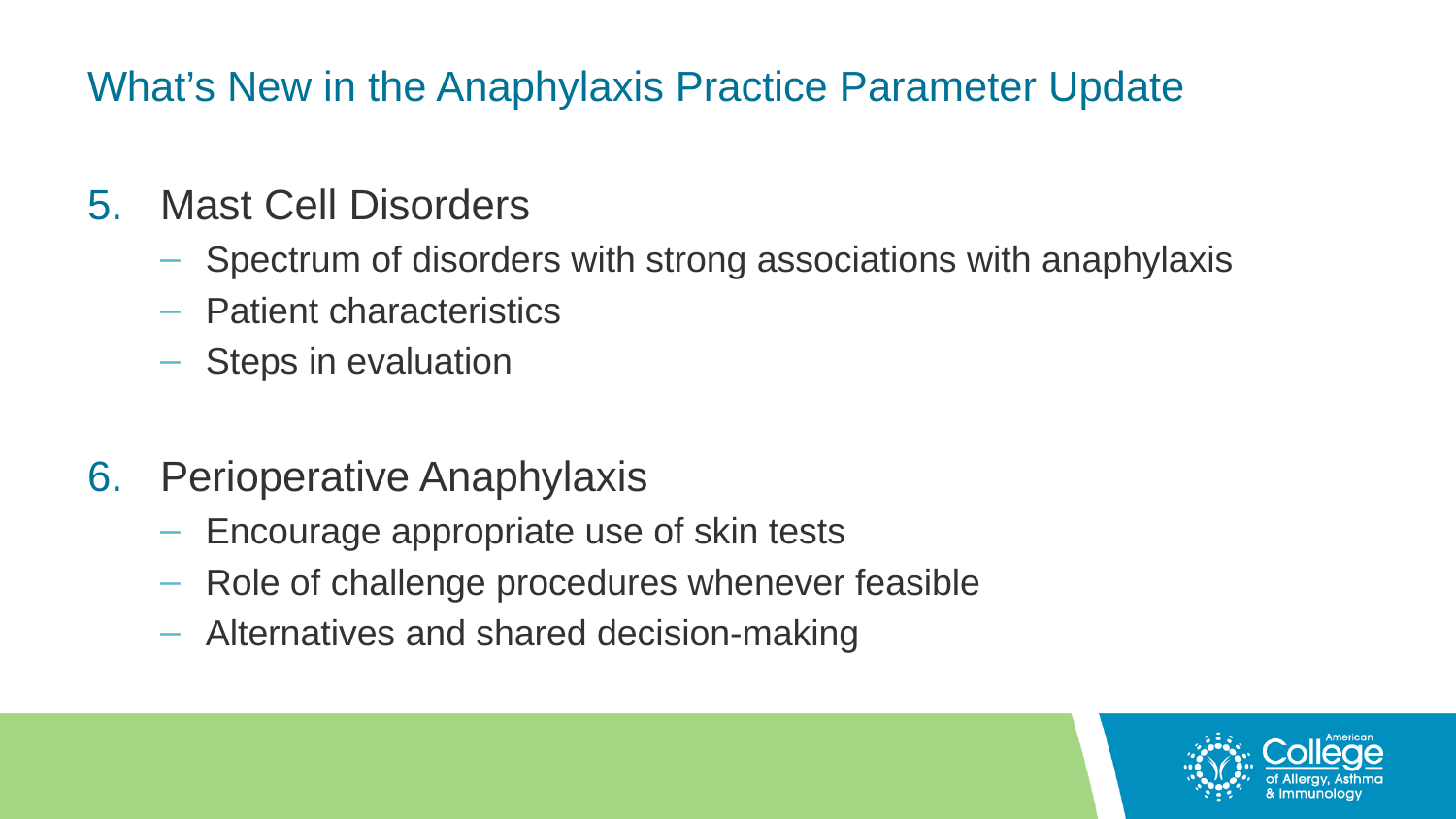

# What’s New in the Anaphylaxis Practice Parameter Update
Mast Cell Disorders
Spectrum of disorders with strong associations with anaphylaxis
Patient characteristics
Steps in evaluation

Perioperative Anaphylaxis
Encourage appropriate use of skin tests
Role of challenge procedures whenever feasible
Alternatives and shared decision-making